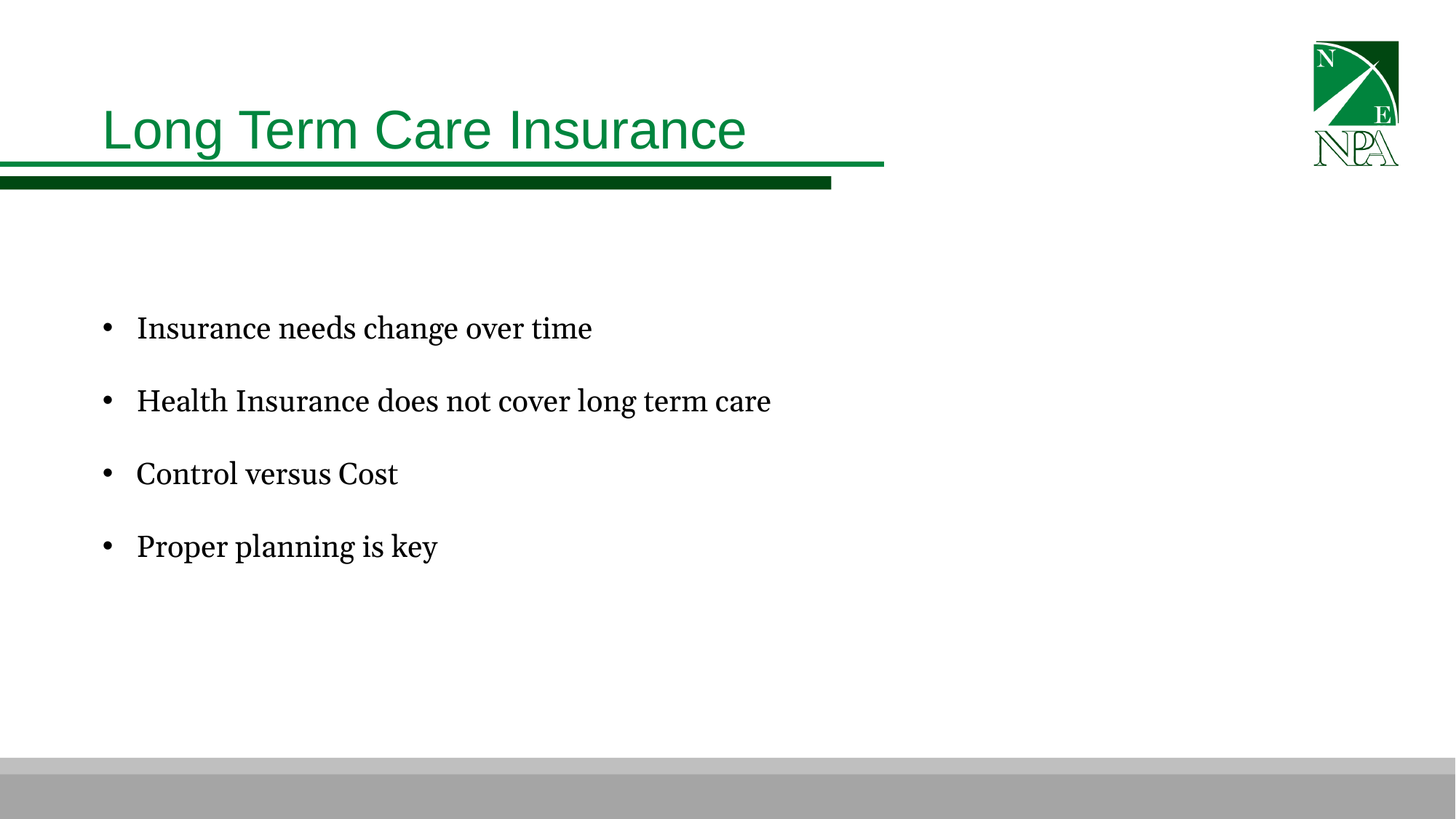

Long Term Care Insurance
Insurance needs change over time

Health Insurance does not cover long term care

Control versus Cost

Proper planning is key